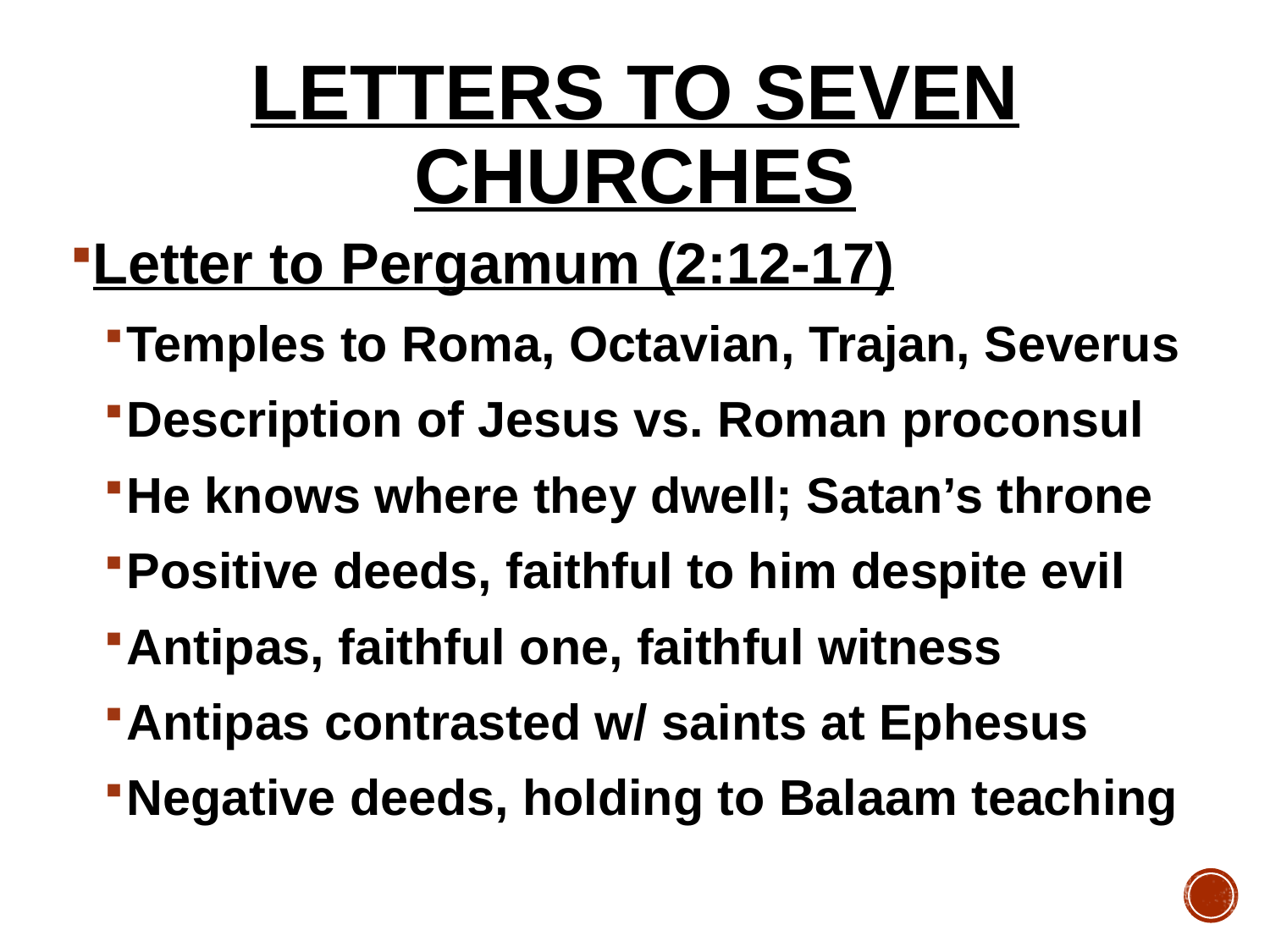

# Letters to Seven Churches
Letter to Pergamum (2:12-17)
Temples to Roma, Octavian, Trajan, Severus
Description of Jesus vs. Roman proconsul
He knows where they dwell; Satan’s throne
Positive deeds, faithful to him despite evil
Antipas, faithful one, faithful witness
Antipas contrasted w/ saints at Ephesus
Negative deeds, holding to Balaam teaching